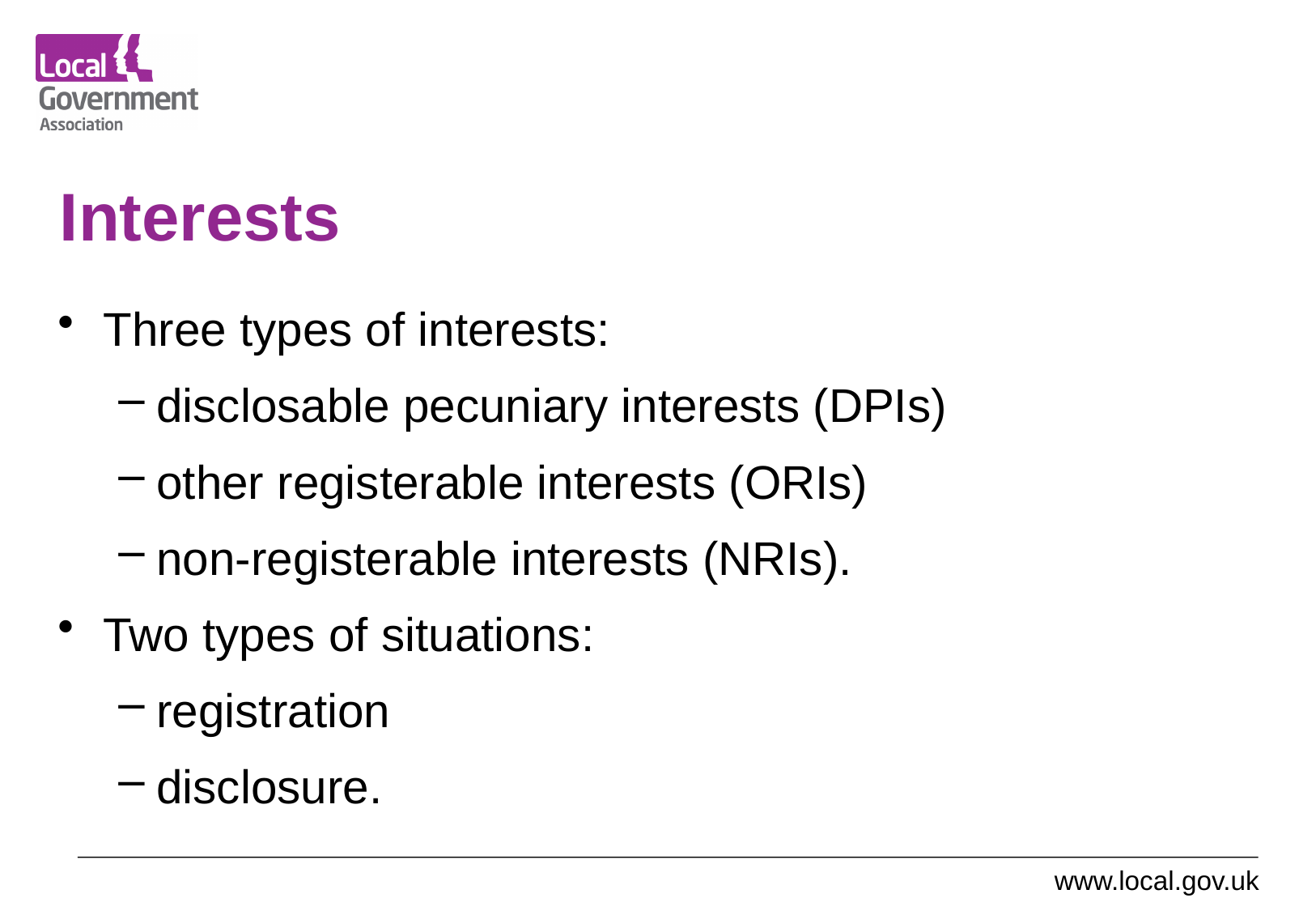

# Interests
Three types of interests:
disclosable pecuniary interests (DPIs)
other registerable interests (ORIs)
non-registerable interests (NRIs).
Two types of situations:
registration
disclosure.